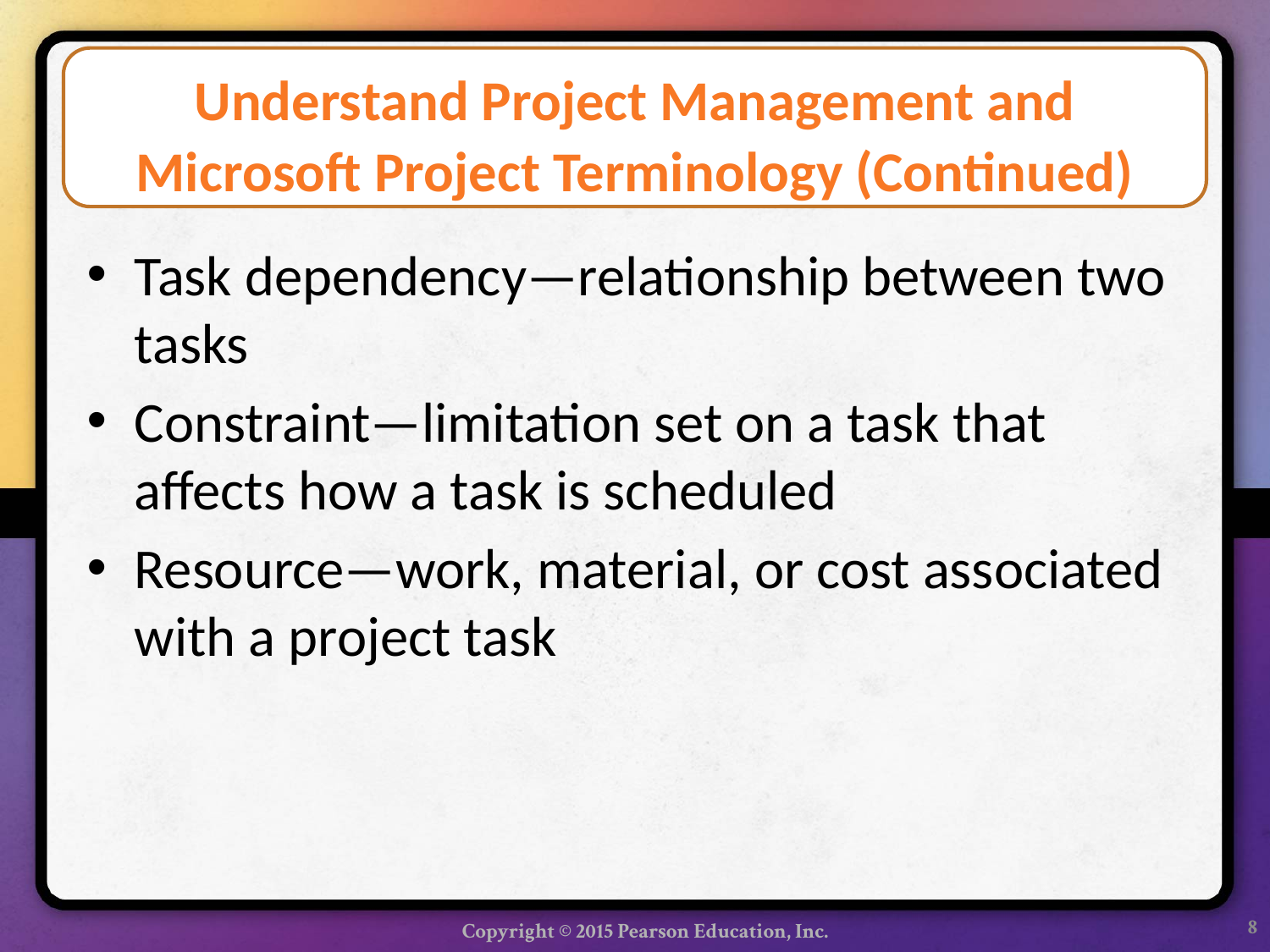

# Understand Project Management and Microsoft Project Terminology (Continued)
Task dependency—relationship between two tasks
Constraint—limitation set on a task that affects how a task is scheduled
Resource—work, material, or cost associated with a project task

8
Copyright © 2015 Pearson Education, Inc.